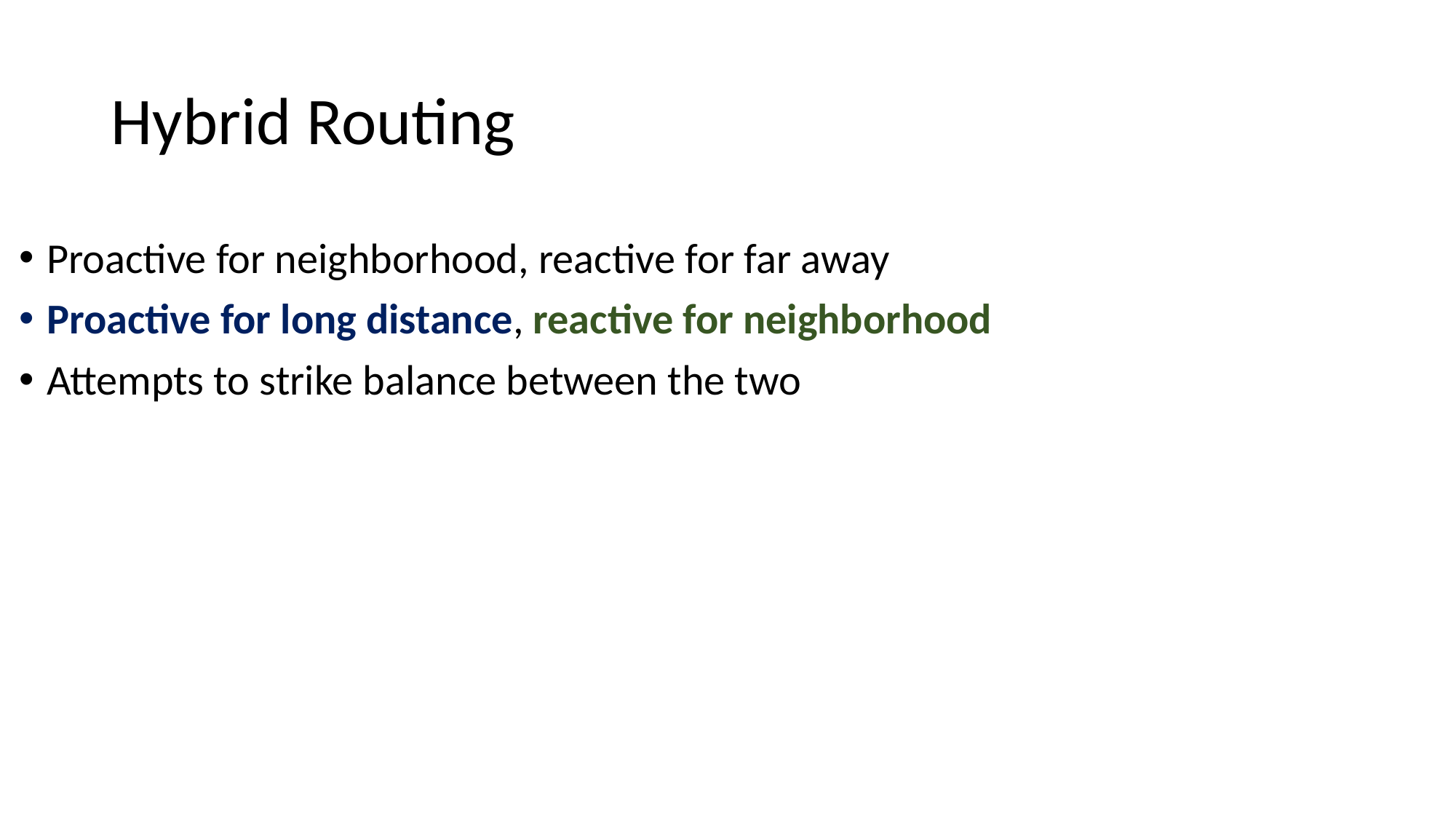

# Hybrid Routing
Proactive for neighborhood, reactive for far away
Proactive for long distance, reactive for neighborhood
Attempts to strike balance between the two